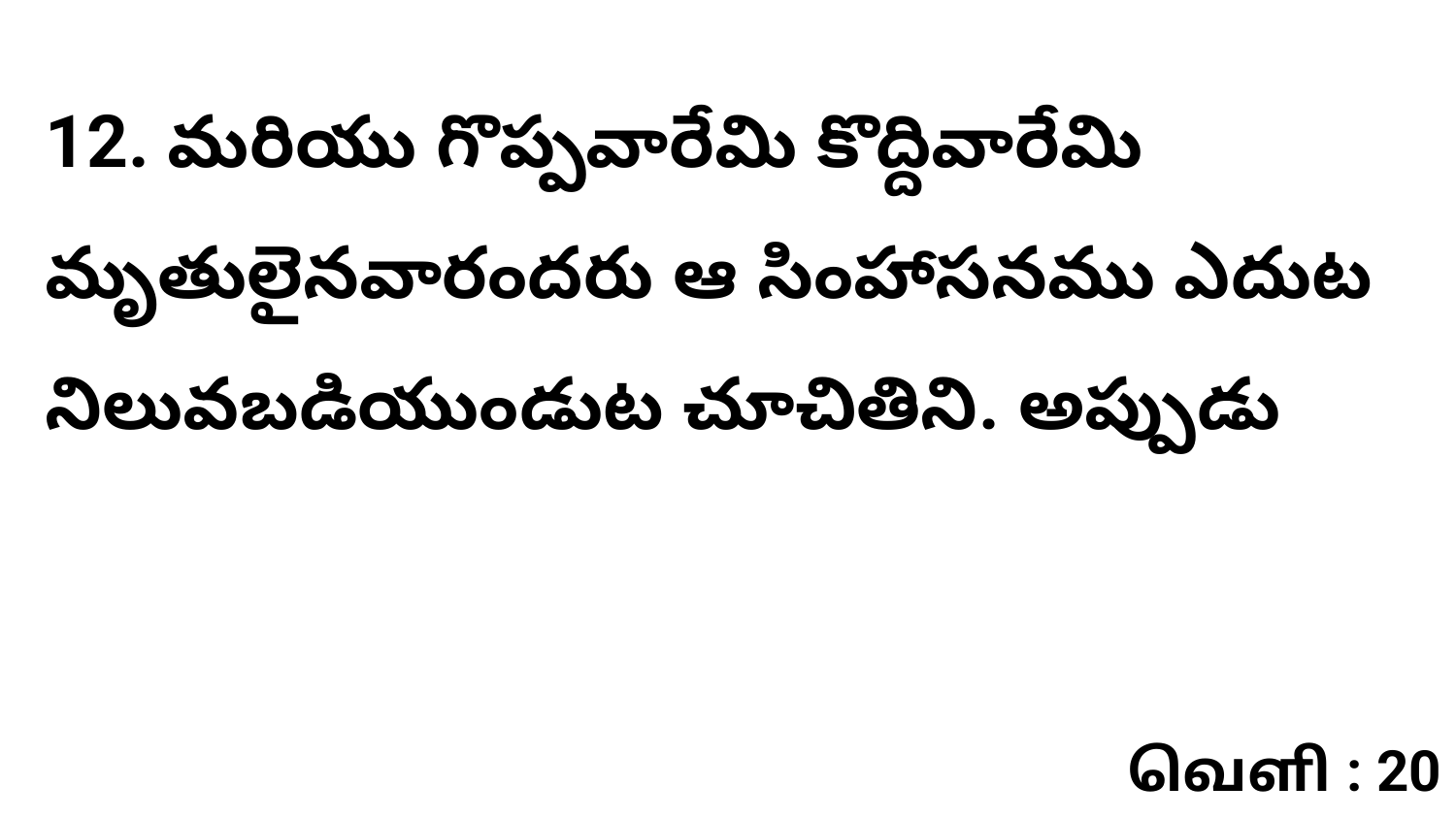

12. మరియు గొప్పవారేమి కొద్దివారేమి మృతులైనవారందరు ఆ సింహాసనము ఎదుట నిలువబడియుండుట చూచితిని. అప్పుడు
வெளி : 20